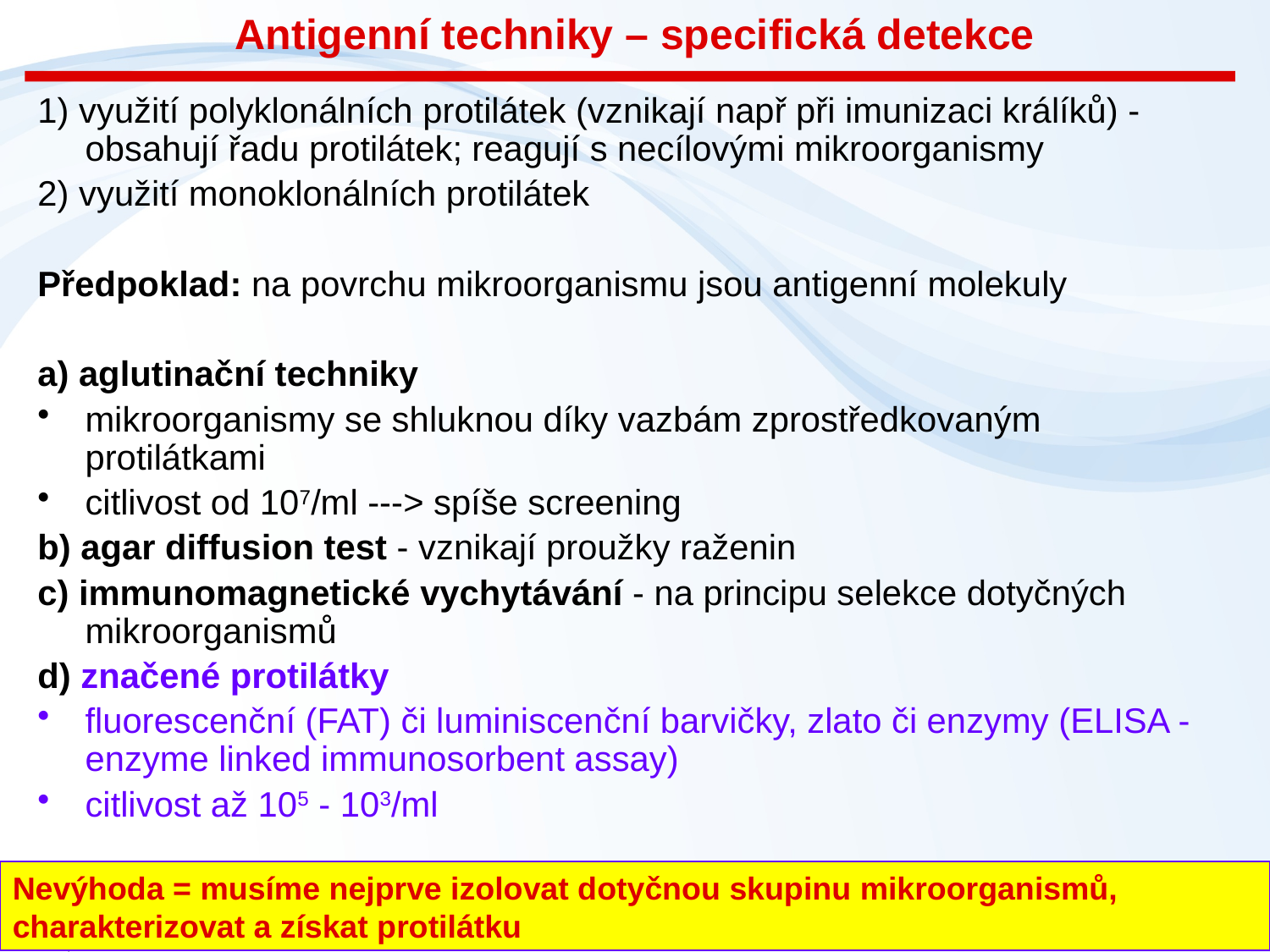

# Antigenní techniky – specifická detekce

1) využití polyklonálních protilátek (vznikají např při imunizaci králíků) - obsahují řadu protilátek; reagují s necílovými mikroorganismy
2) využití monoklonálních protilátek

Předpoklad: na povrchu mikroorganismu jsou antigenní molekuly

a) aglutinační techniky
mikroorganismy se shluknou díky vazbám zprostředkovaným protilátkami
citlivost od 107/ml ---> spíše screening
b) agar diffusion test - vznikají proužky raženin
c) immunomagnetické vychytávání - na principu selekce dotyčných mikroorganismů
d) značené protilátky
fluorescenční (FAT) či luminiscenční barvičky, zlato či enzymy (ELISA - enzyme linked immunosorbent assay)
citlivost až 105 - 103/ml
Nevýhoda = musíme nejprve izolovat dotyčnou skupinu mikroorganismů, charakterizovat a získat protilátku
Snímek 18
18